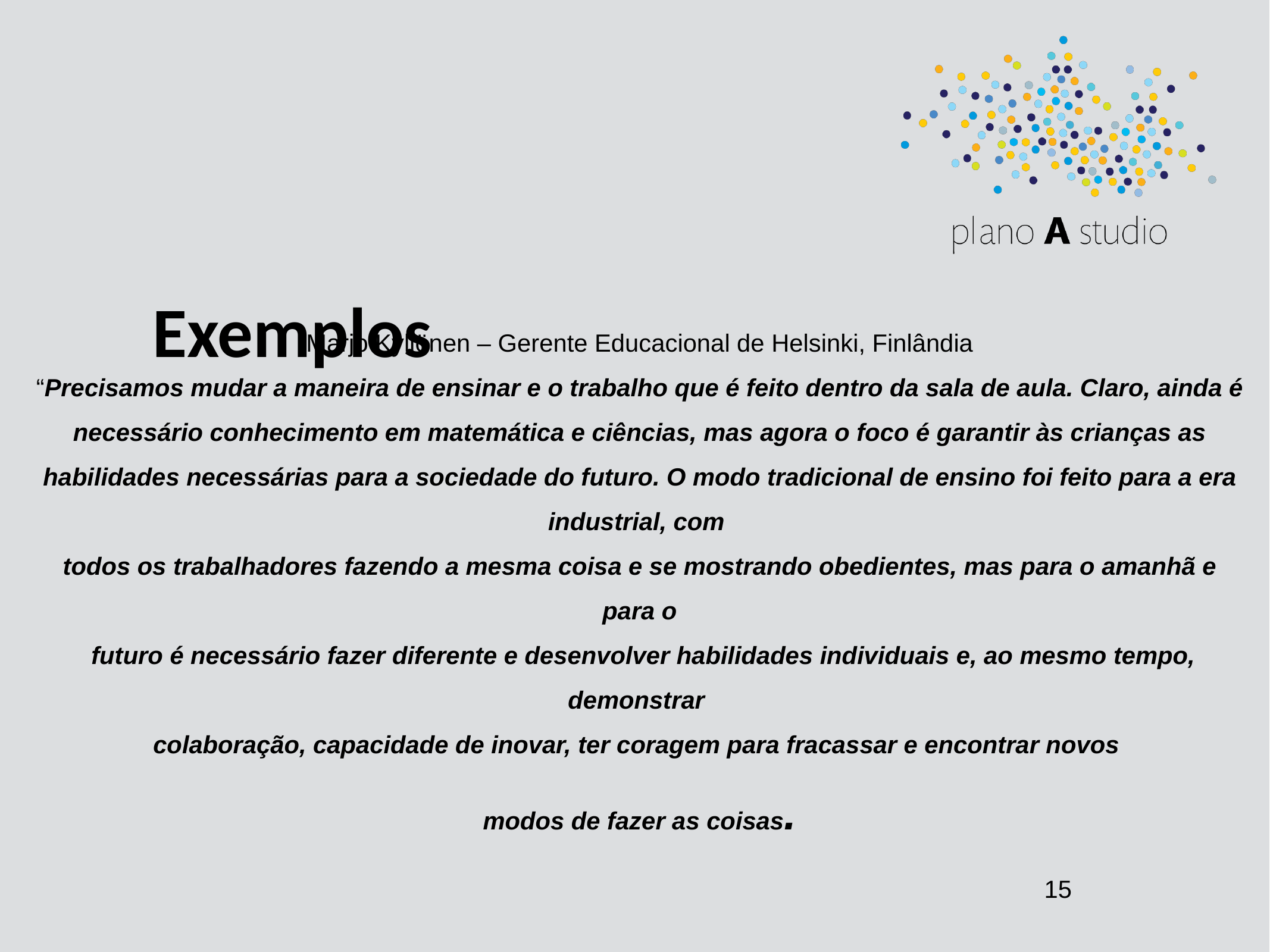

Exemplos
Marjo Kyllönen – Gerente Educacional de Helsinki, Finlândia
“Precisamos mudar a maneira de ensinar e o trabalho que é feito dentro da sala de aula. Claro, ainda é
necessário conhecimento em matemática e ciências, mas agora o foco é garantir às crianças as habilidades necessárias para a sociedade do futuro. O modo tradicional de ensino foi feito para a era industrial, com
todos os trabalhadores fazendo a mesma coisa e se mostrando obedientes, mas para o amanhã e para o
 futuro é necessário fazer diferente e desenvolver habilidades individuais e, ao mesmo tempo, demonstrar
colaboração, capacidade de inovar, ter coragem para fracassar e encontrar novos
modos de fazer as coisas.
15